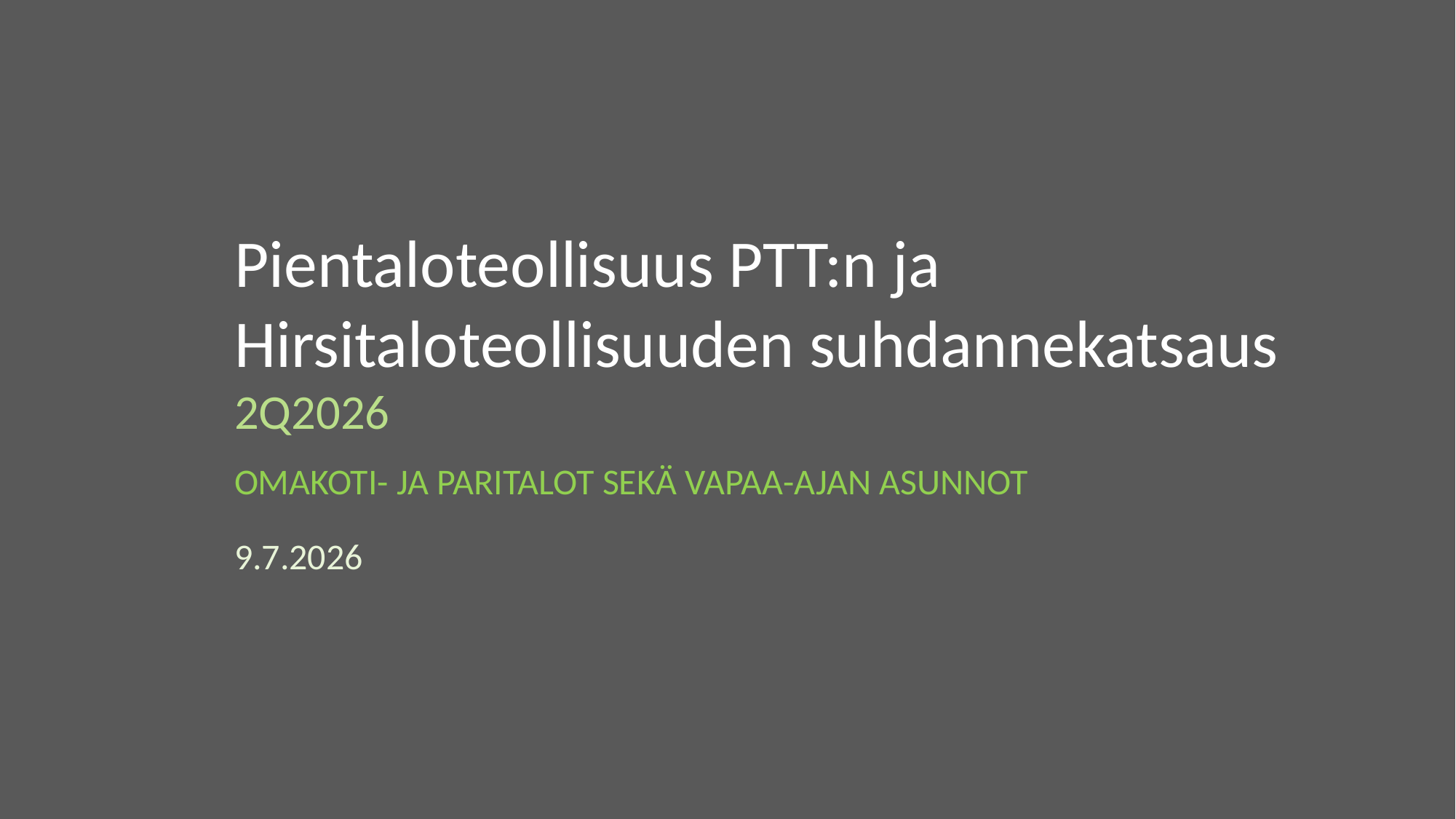

Pientaloteollisuus PTT:n ja Hirsitaloteollisuuden suhdannekatsaus 2Q2026
OMAKOTI- JA PARITALOT SEKÄ VAPAA-AJAN ASUNNOT
9.7.2026